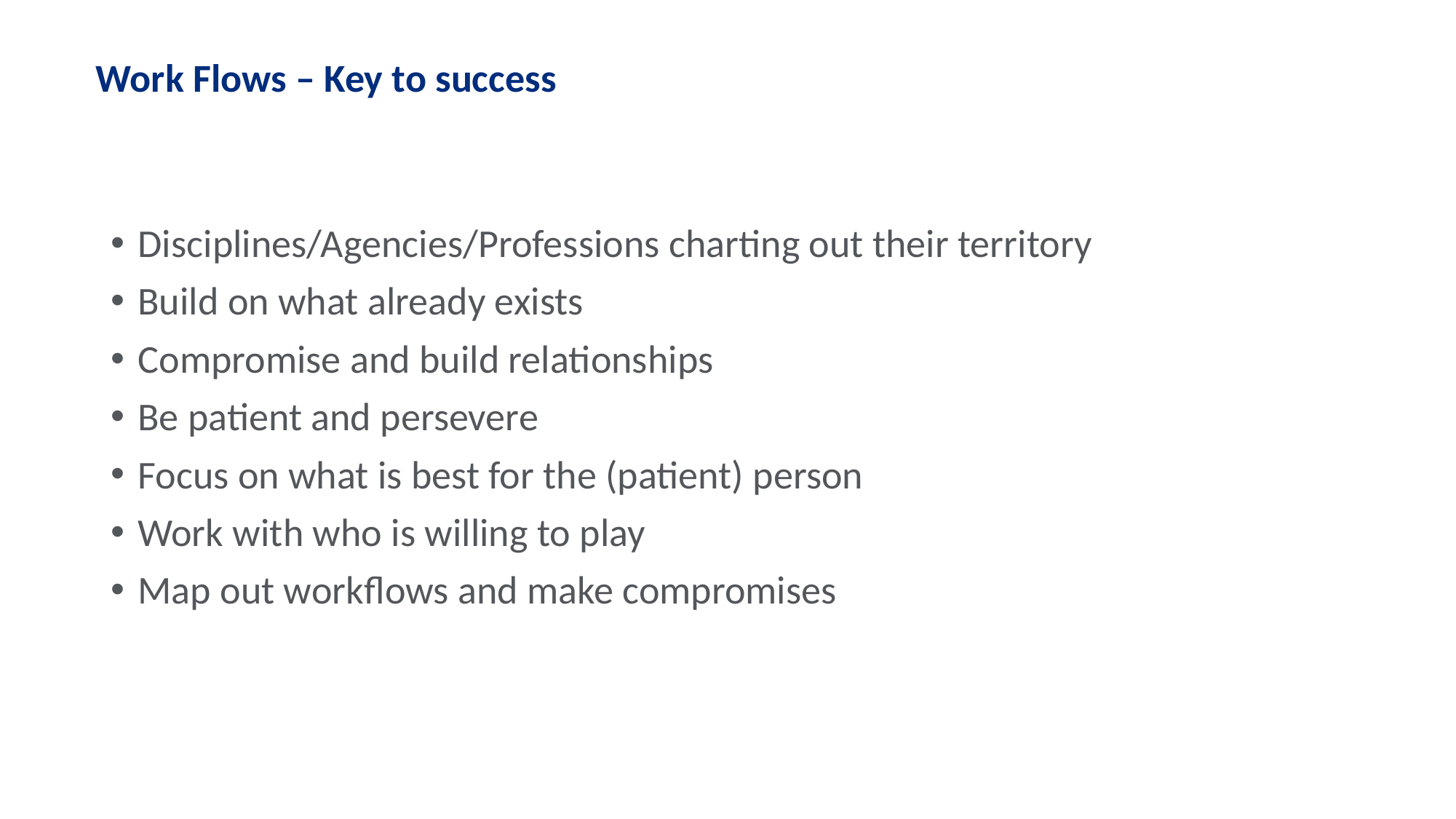

Work Flows – Key to success
Disciplines/Agencies/Professions charting out their territory
Build on what already exists
Compromise and build relationships
Be patient and persevere
Focus on what is best for the (patient) person
Work with who is willing to play
Map out workflows and make compromises